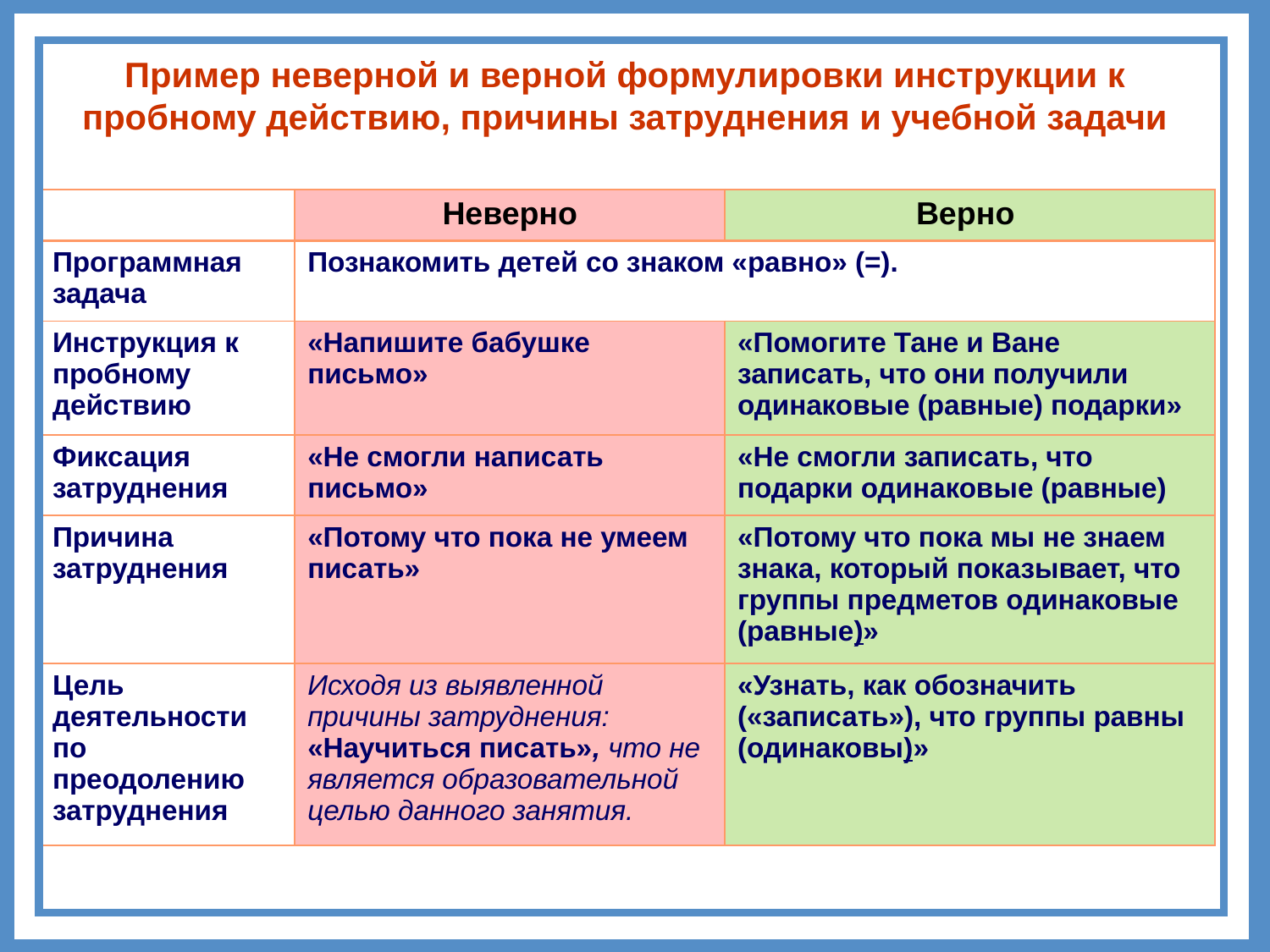

Пример неверной и верной формулировки инструкции к пробному действию, причины затруднения и учебной задачи
|  | Неверно | Верно |
| --- | --- | --- |
| Программная задача | Познакомить детей со знаком «равно» (=). |  |
| Инструкция к пробному действию | «Напишите бабушке письмо» | «Помогите Тане и Ване записать, что они получили одинаковые (равные) подарки» |
| Фиксация затруднения | «Не смогли написать письмо» | «Не смогли записать, что подарки одинаковые (равные) |
| Причина затруднения | «Потому что пока не умеем писать» | «Потому что пока мы не знаем знака, который показывает, что группы предметов одинаковые (равные)» |
| Цель деятельности по преодолению затруднения | Исходя из выявленной причины затруднения: «Научиться писать», что не является образовательной целью данного занятия. | «Узнать, как обозначить («записать»), что группы равны (одинаковы)» |